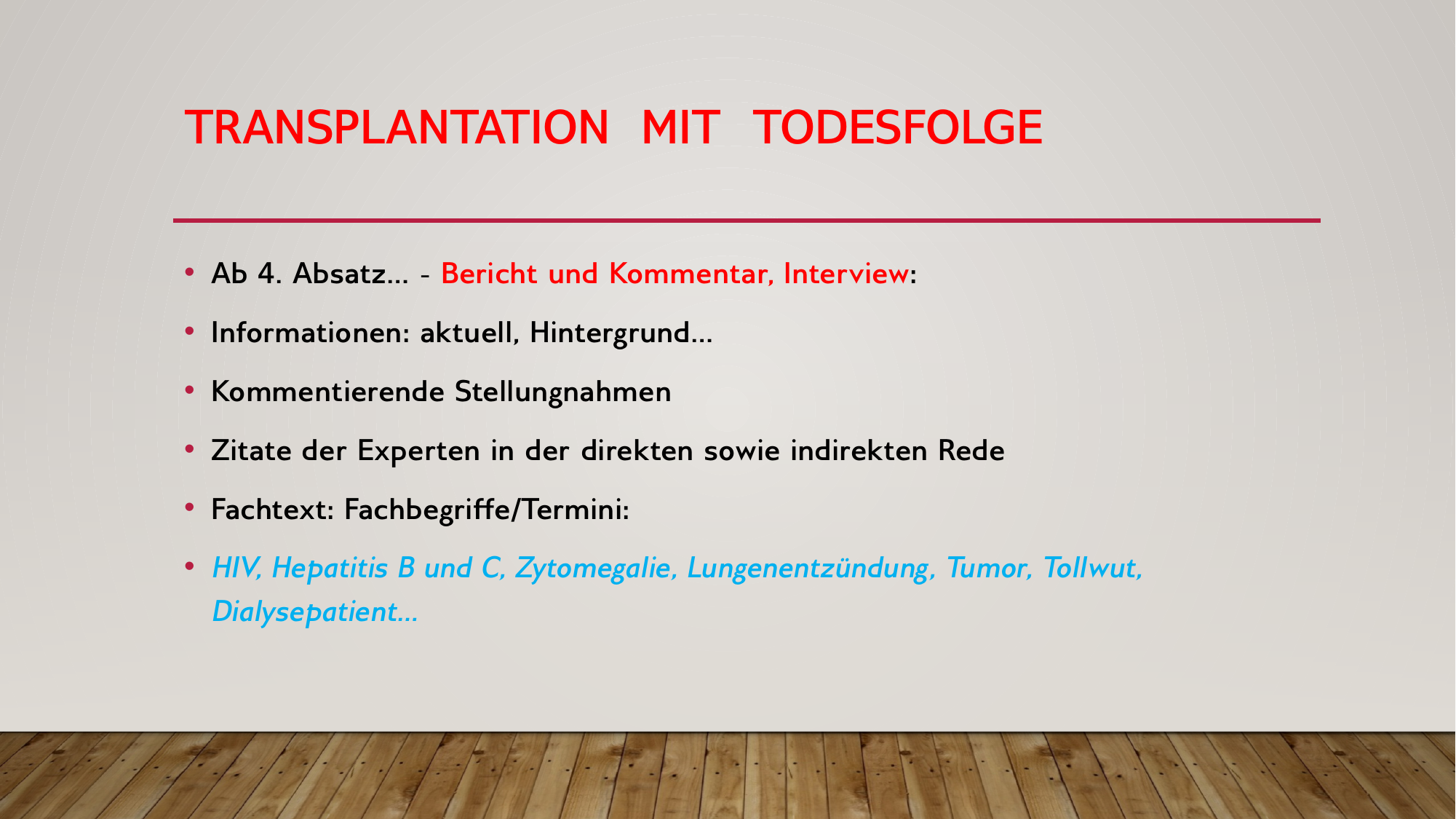

# Transplantation  mit  Todesfolge
Ab 4. Absatz… - Bericht und Kommentar, Interview:
Informationen: aktuell, Hintergrund…
Kommentierende Stellungnahmen
Zitate der Experten in der direkten sowie indirekten Rede
Fachtext: Fachbegriffe/Termini:
HIV, Hepatitis B und C, Zytomegalie, Lungenentzündung, Tumor, Tollwut, Dialysepatient…